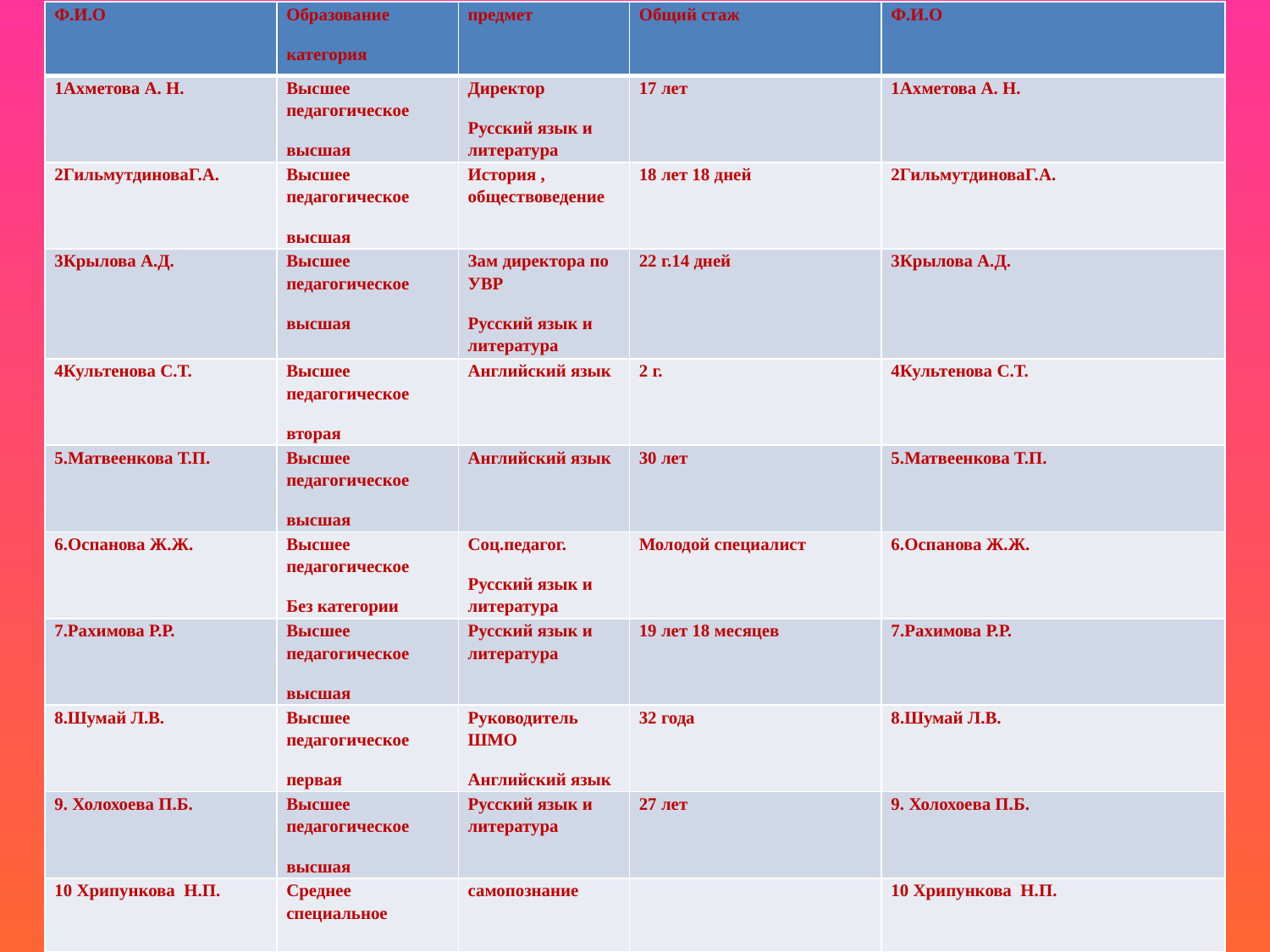

| Ф.И.О | Образование категория | предмет | Общий стаж | Ф.И.О |
| --- | --- | --- | --- | --- |
| 1Ахметова А. Н. | Высшее педагогическое высшая | Директор Русский язык и литература | 17 лет | 1Ахметова А. Н. |
| 2ГильмутдиноваГ.А. | Высшее педагогическое высшая | История , обществоведение | 18 лет 18 дней | 2ГильмутдиноваГ.А. |
| 3Крылова А.Д. | Высшее педагогическое высшая | Зам директора по УВР Русский язык и литература | 22 г.14 дней | 3Крылова А.Д. |
| 4Культенова С.Т. | Высшее педагогическое вторая | Английский язык | 2 г. | 4Культенова С.Т. |
| 5.Матвеенкова Т.П. | Высшее педагогическое высшая | Английский язык | 30 лет | 5.Матвеенкова Т.П. |
| 6.Оспанова Ж.Ж. | Высшее педагогическое Без категории | Соц.педагог. Русский язык и литература | Молодой специалист | 6.Оспанова Ж.Ж. |
| 7.Рахимова Р.Р. | Высшее педагогическое высшая | Русский язык и литература | 19 лет 18 месяцев | 7.Рахимова Р.Р. |
| 8.Шумай Л.В. | Высшее педагогическое первая | Руководитель ШМО Английский язык | 32 года | 8.Шумай Л.В. |
| 9. Холохоева П.Б. | Высшее педагогическое высшая | Русский язык и литература | 27 лет | 9. Холохоева П.Б. |
| 10 Хрипункова Н.П. | Среднее специальное | самопознание |  | 10 Хрипункова Н.П. |